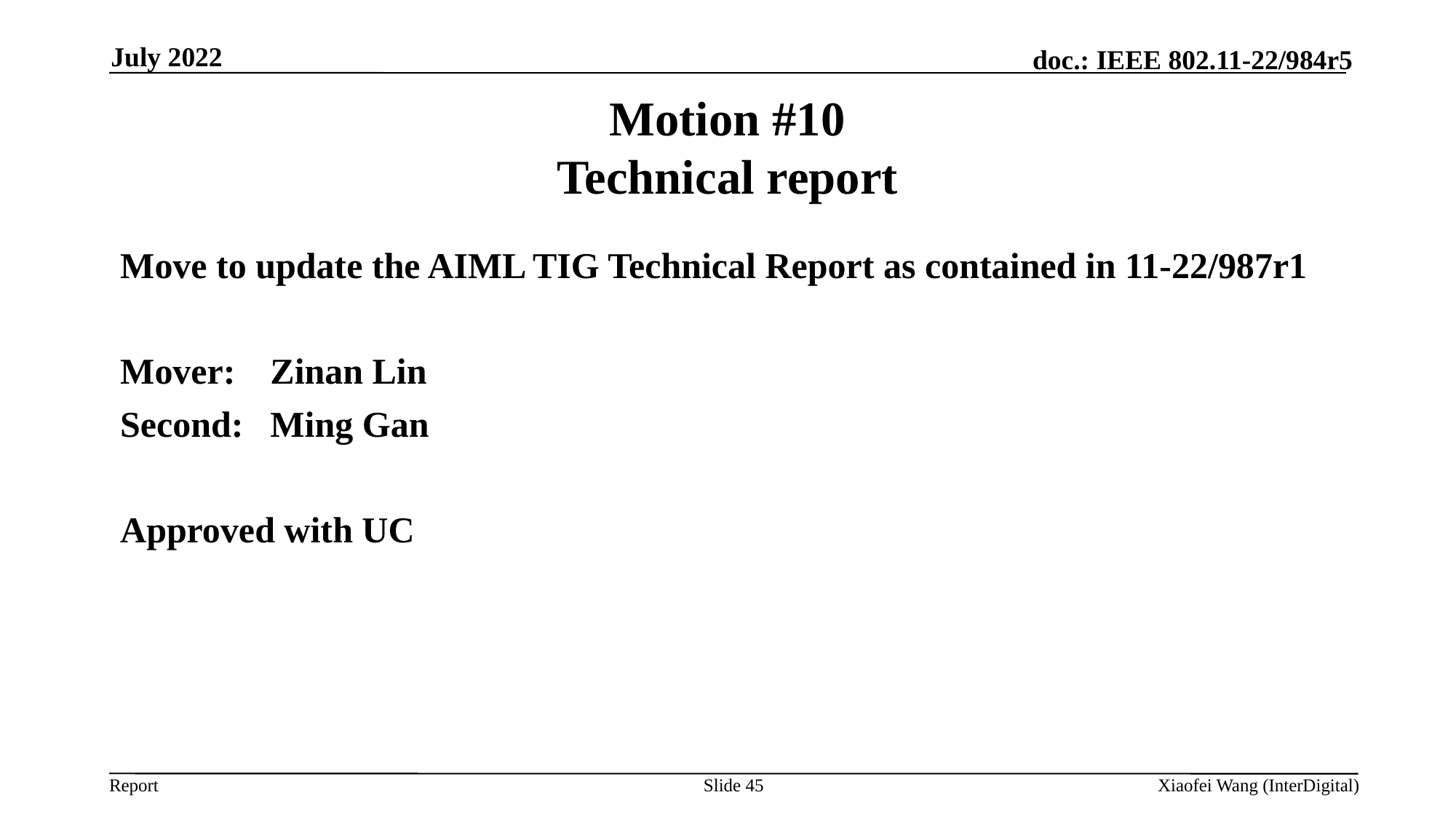

July 2022
# Motion #10 Technical report
Move to update the AIML TIG Technical Report as contained in 11-22/987r1

Mover:	Zinan Lin
Second:	Ming Gan

Approved with UC
Slide 45
Xiaofei Wang (InterDigital)